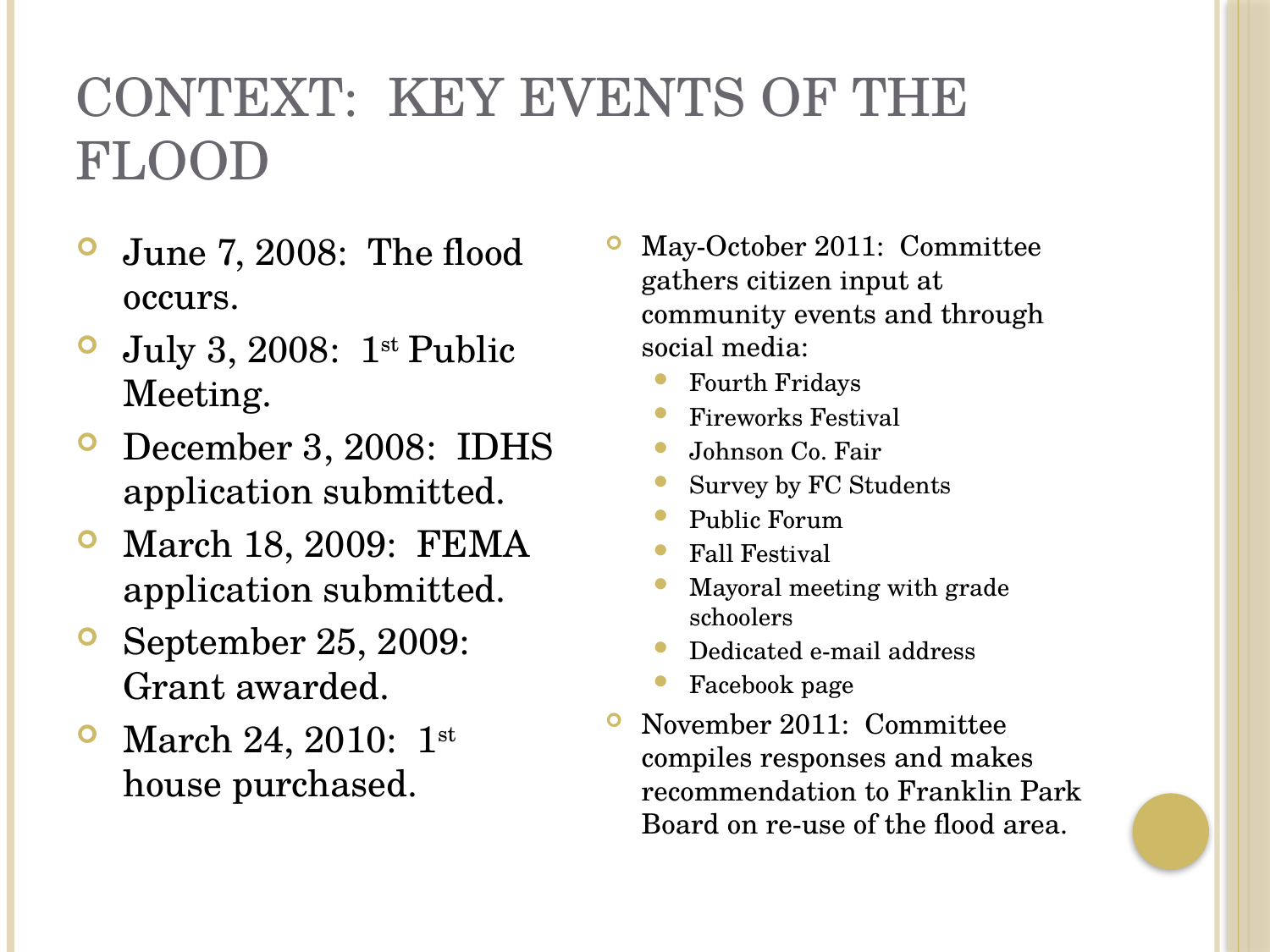

# Context:  Key Events of the Flood
June 7, 2008:  The flood occurs.
July 3, 2008:  1st Public Meeting.
December 3, 2008:  IDHS application submitted.
March 18, 2009:  FEMA application submitted.
September 25, 2009:  Grant awarded.
March 24, 2010:  1st house purchased.

May-October 2011:  Committee gathers citizen input at community events and through social media:
Fourth Fridays
Fireworks Festival
Johnson Co. Fair
Survey by FC Students
Public Forum
Fall Festival
Mayoral meeting with grade schoolers
Dedicated e-mail address
Facebook page
November 2011:  Committee compiles responses and makes recommendation to Franklin Park Board on re-use of the flood area.